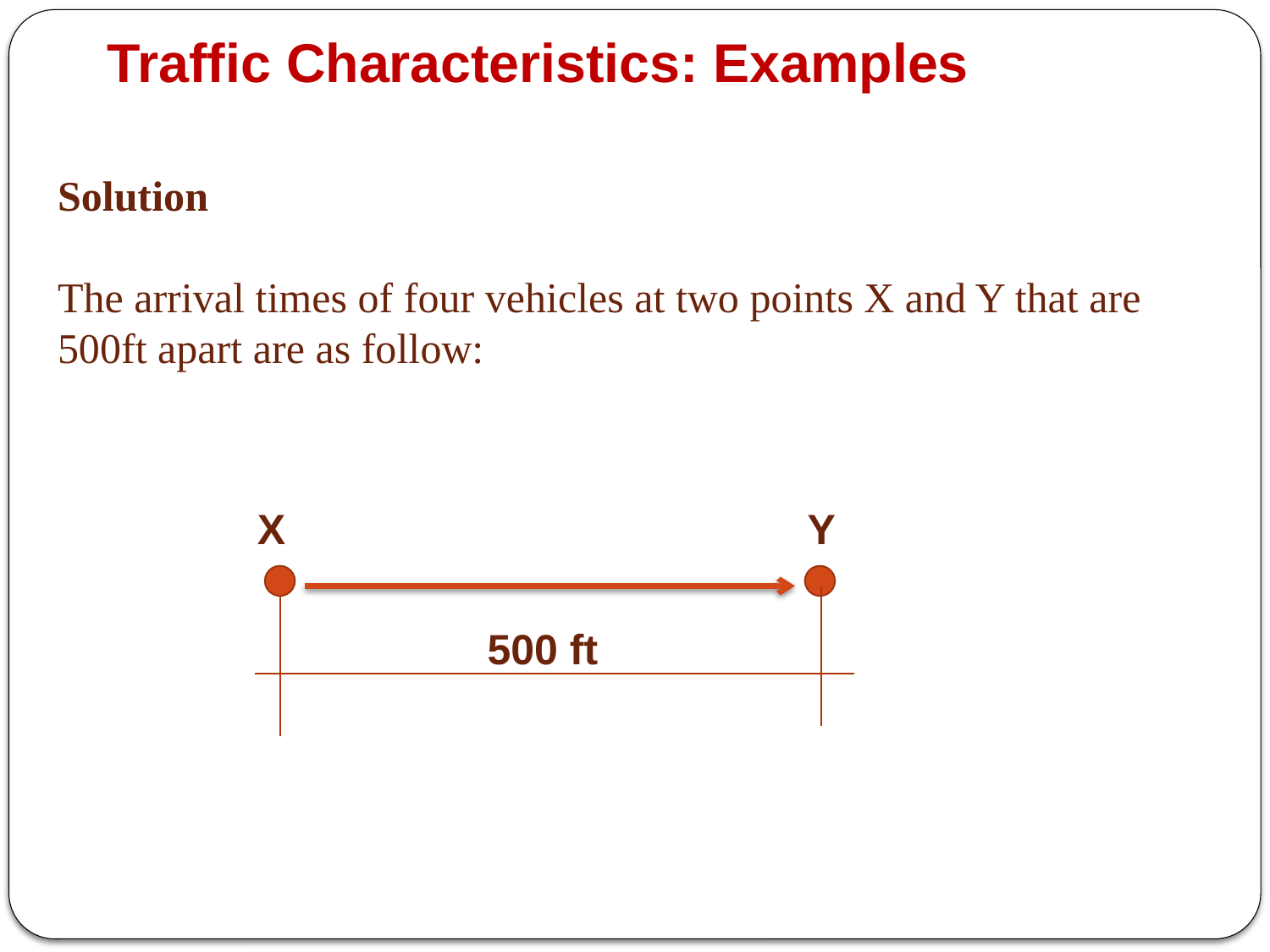

# Traffic Characteristics: Examples
Solution

The arrival times of four vehicles at two points X and Y that are 500ft apart are as follow:

X
Y

500 ft